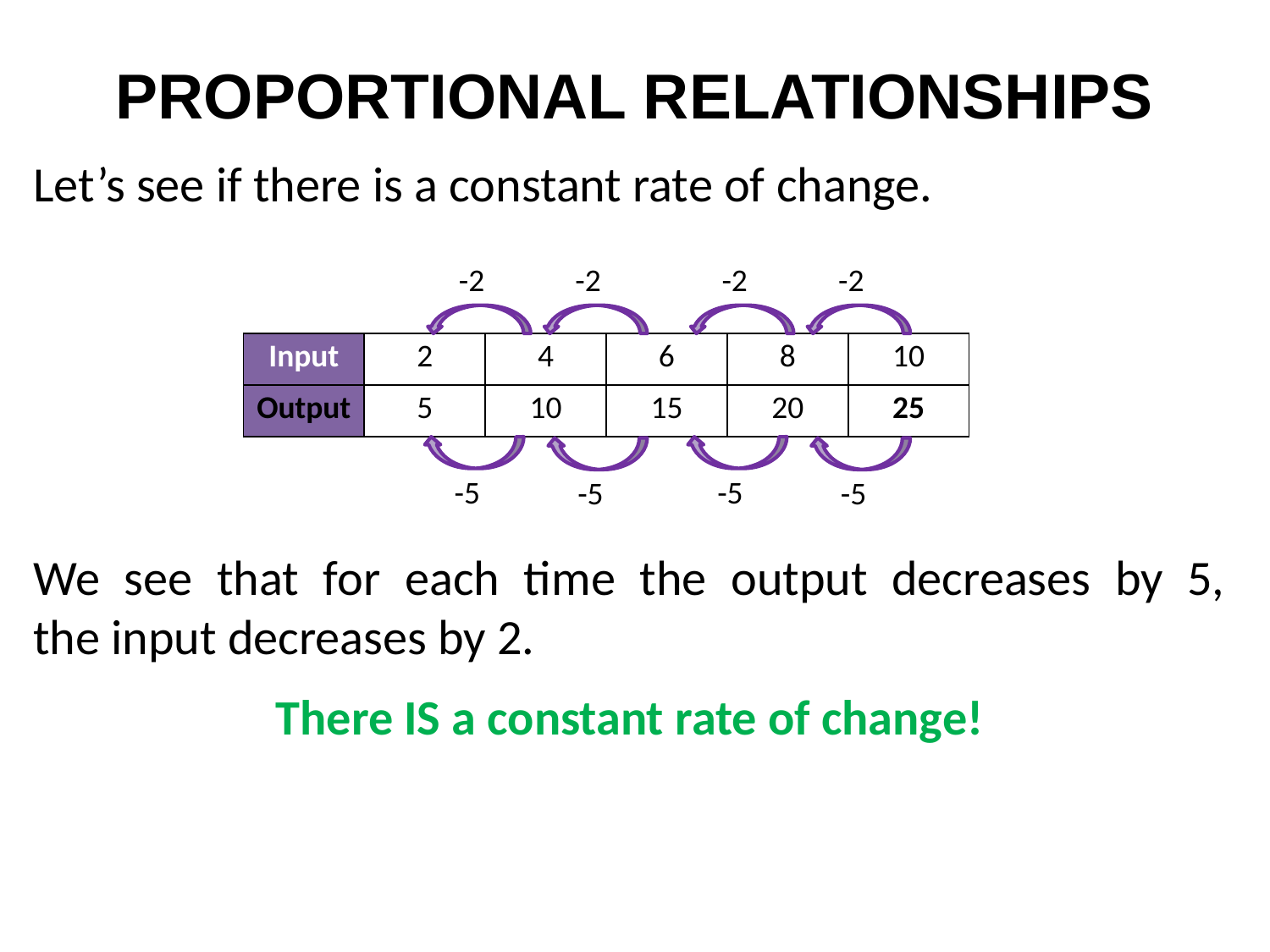

PROPORTIONAL RELATIONSHIPS
Let’s see if there is a constant rate of change.
-2
-2
-2
-2

| Input | 2 | 4 | 6 | 8 | 10 |
| --- | --- | --- | --- | --- | --- |
| Output | 5 | 10 | 15 | 20 | 25 |

-5
-5
-5
-5
We see that for each time the output decreases by 5,
the input decreases by 2.
There IS a constant rate of change!